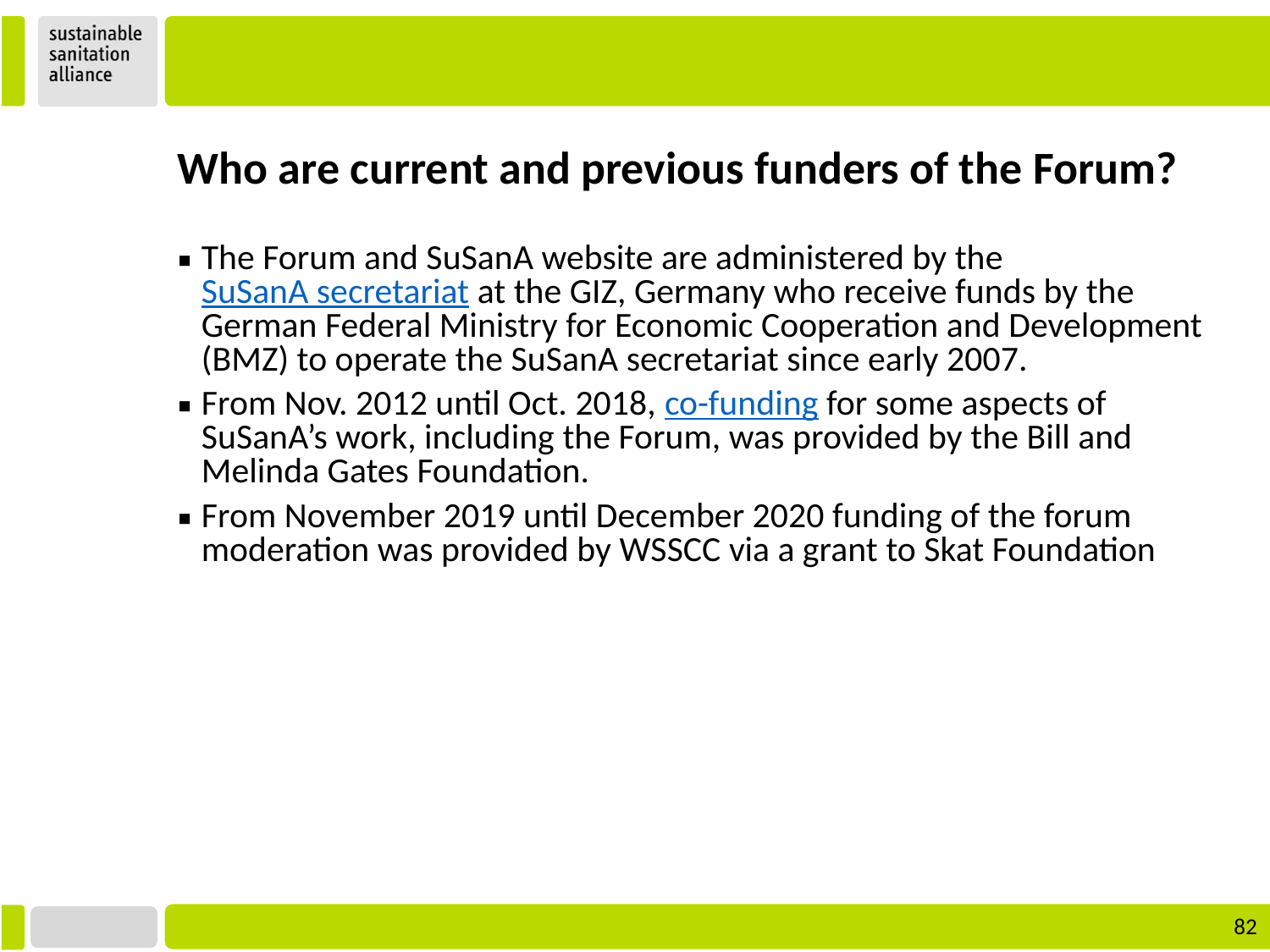

Who are current and previous funders of the Forum?
The Forum and SuSanA website are administered by the SuSanA secretariat at the GIZ, Germany who receive funds by the German Federal Ministry for Economic Cooperation and Development (BMZ) to operate the SuSanA secretariat since early 2007.
From Nov. 2012 until Oct. 2018, co-funding for some aspects of SuSanA’s work, including the Forum, was provided by the Bill and Melinda Gates Foundation.
From November 2019 until December 2020 funding of the forum moderation was provided by WSSCC via a grant to Skat Foundation

82